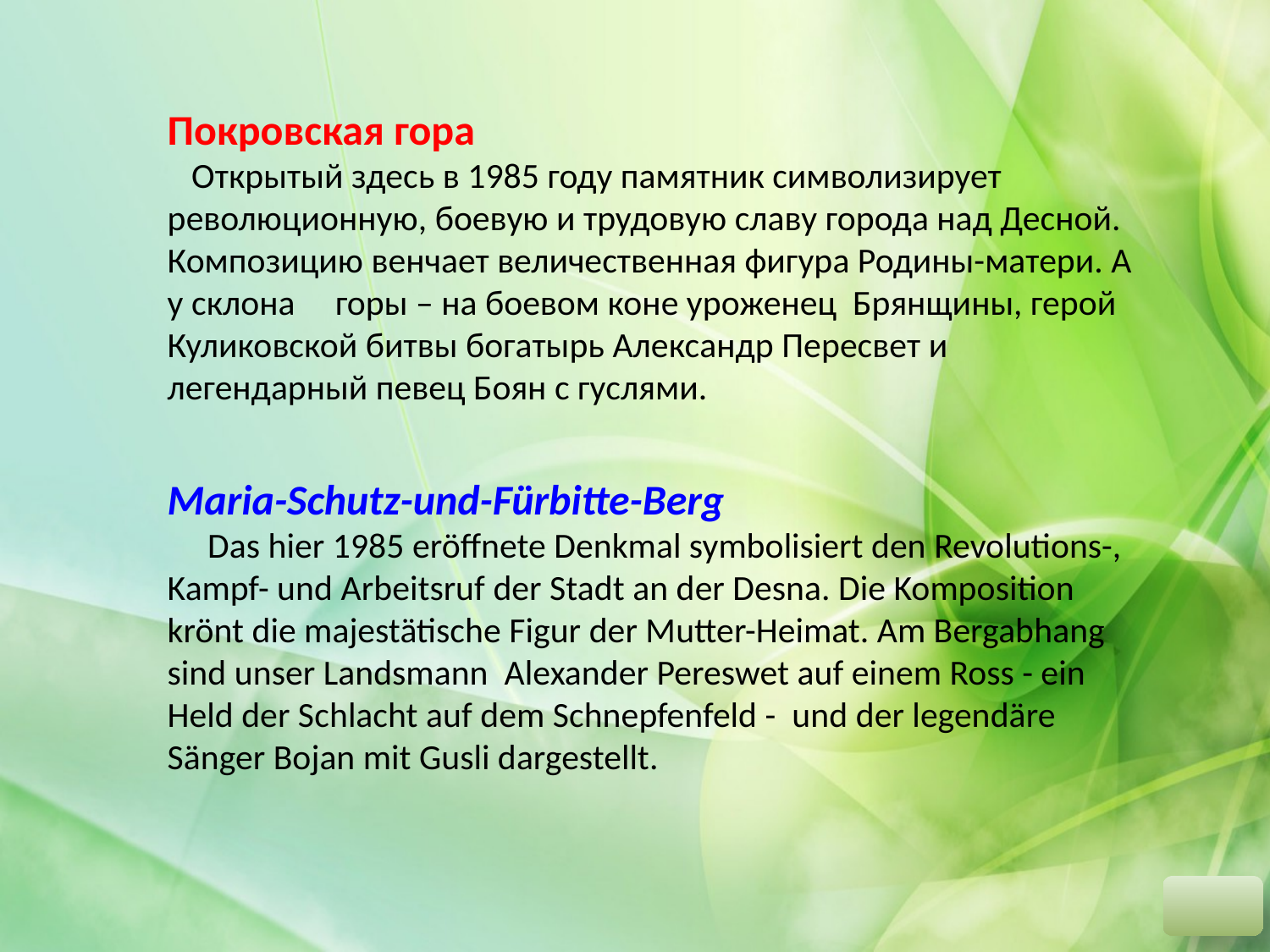

Покровская гора
   Открытый здесь в 1985 году памятник символизирует революционную, боевую и трудовую славу города над Десной. Композицию венчает величественная фигура Родины-матери. А у склона     горы – на боевом коне уроженец  Брянщины, герой Куликовской битвы богатырь Александр Пересвет и легендарный певец Боян с гуслями.
Maria-Schutz-und-Fürbitte-Berg
     Das hier 1985 eröffnete Denkmal symbolisiert den Revolutions-, Kampf- und Arbeitsruf der Stadt an der Desna. Die Komposition krönt die majestätische Figur der Mutter-Heimat. Am Bergabhang sind unser Landsmann  Alexander Pereswet auf einem Ross - ein Held der Schlacht auf dem Schnepfenfeld -  und der legendäre Sänger Bojan mit Gusli dargestellt.